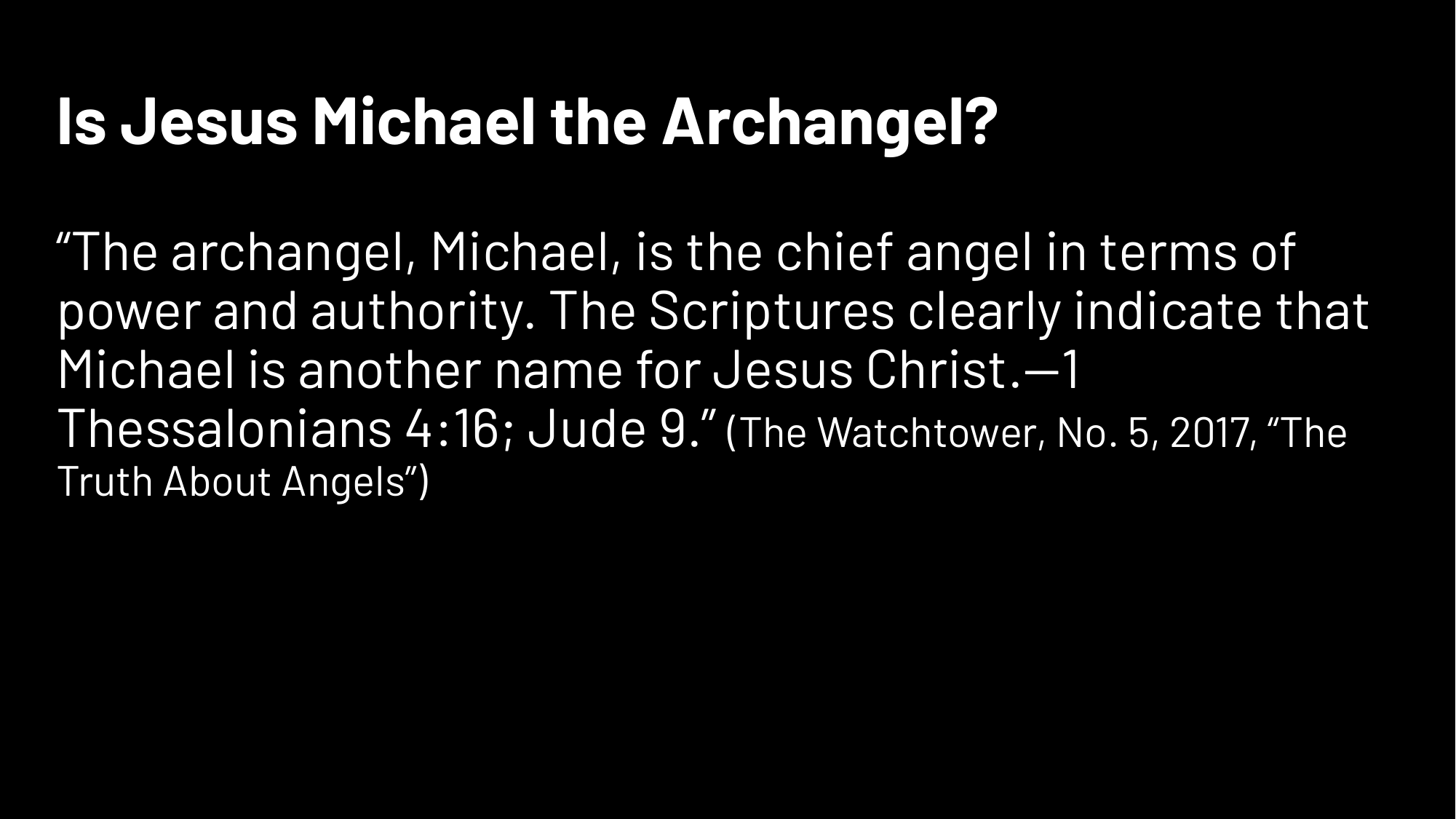

# Is Jesus Michael the Archangel?
“The archangel, Michael, is the chief angel in terms of power and authority. The Scriptures clearly indicate that Michael is another name for Jesus Christ.​—1 Thessalonians 4:16; Jude 9.” (The Watchtower, No. 5, 2017, “The Truth About Angels”)